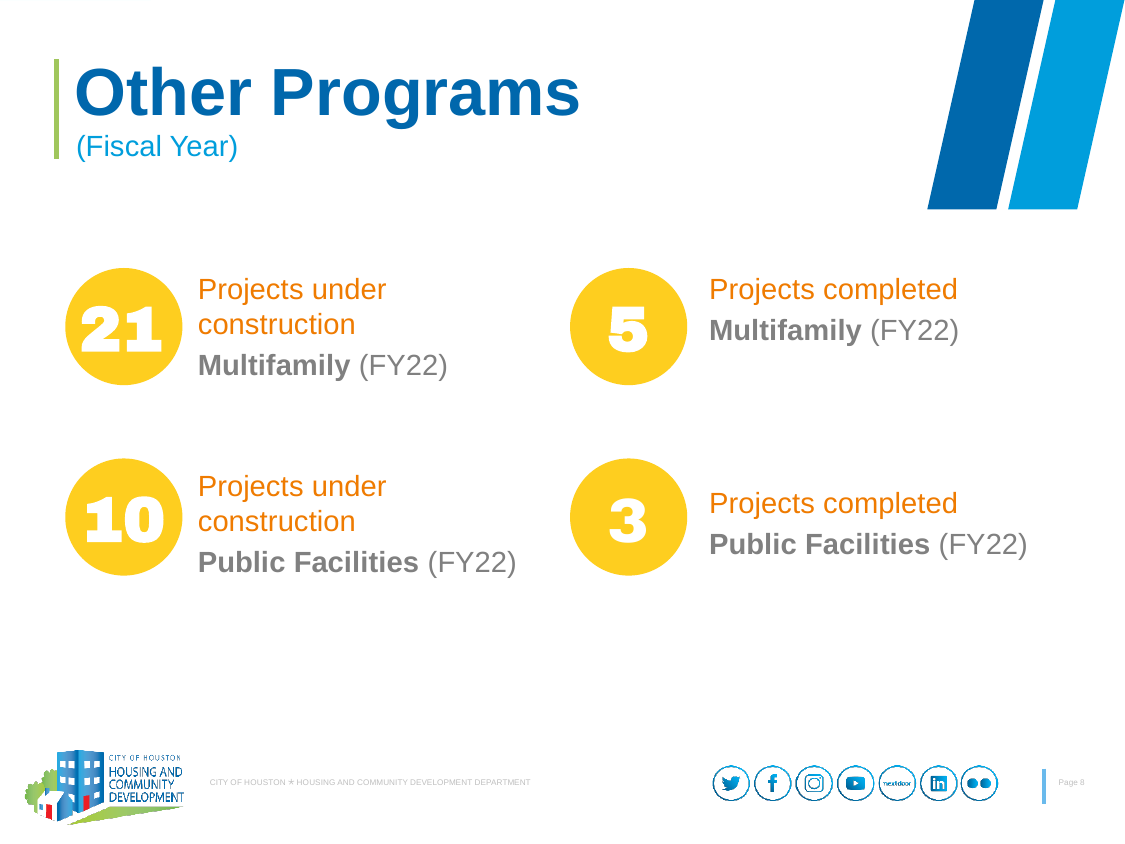

# Other Programs
(Fiscal Year)
Projects under construction
Multifamily (FY22)
Projects completed
Multifamily (FY22)
1

21
5

3
Projects under construction
Public Facilities (FY22)
10

Projects completed
Public Facilities (FY22)